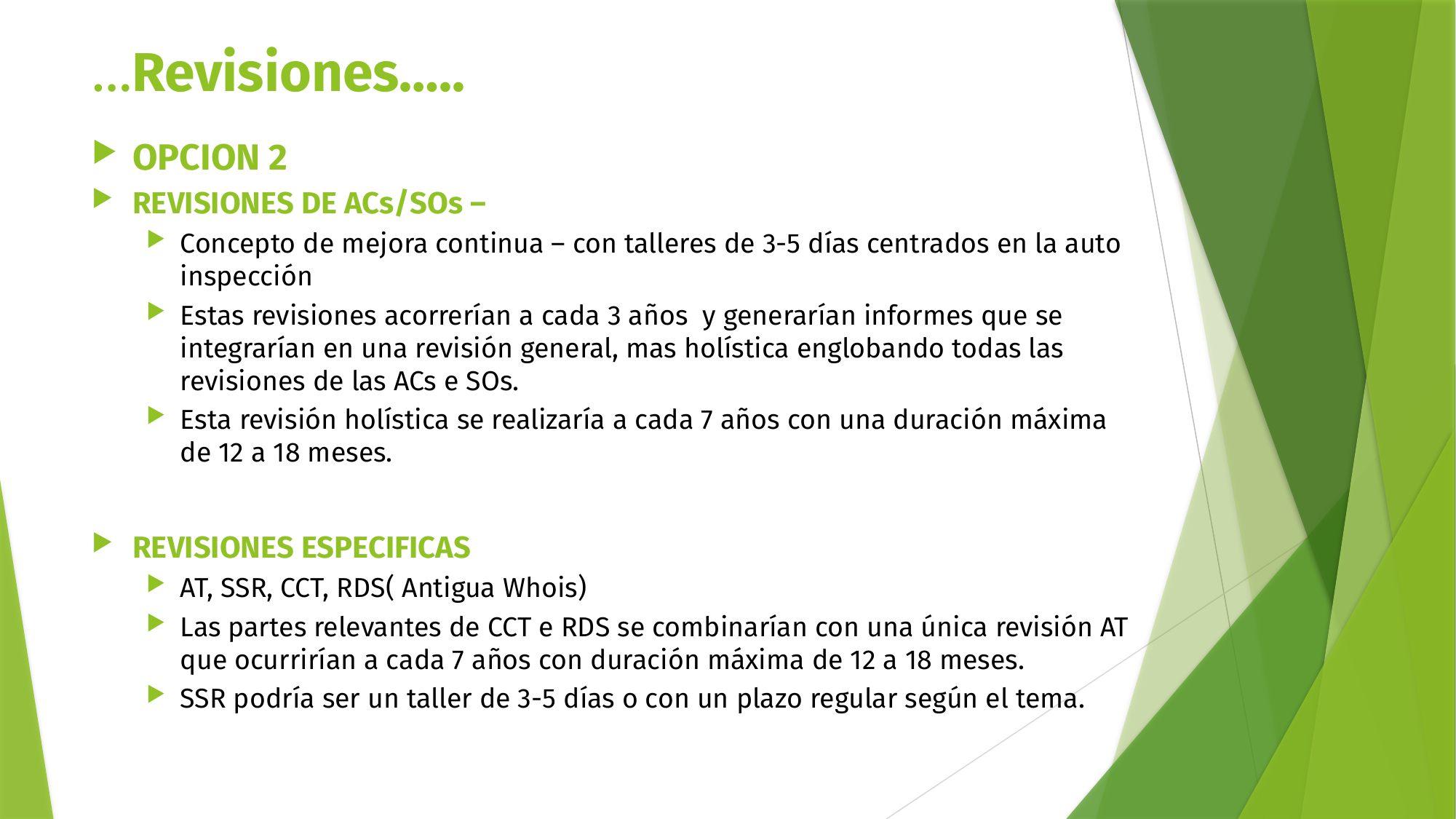

# …Revisiones…..
OPCION 2
REVISIONES DE ACs/SOs –
Concepto de mejora continua – con talleres de 3-5 días centrados en la auto inspección
Estas revisiones acorrerían a cada 3 años  y generarían informes que se integrarían en una revisión general, mas holística englobando todas las revisiones de las ACs e SOs.
Esta revisión holística se realizaría a cada 7 años con una duración máxima de 12 a 18 meses.

REVISIONES ESPECIFICAS
AT, SSR, CCT, RDS( Antigua Whois)
Las partes relevantes de CCT e RDS se combinarían con una única revisión AT que ocurrirían a cada 7 años con duración máxima de 12 a 18 meses.
SSR podría ser un taller de 3-5 días o con un plazo regular según el tema.